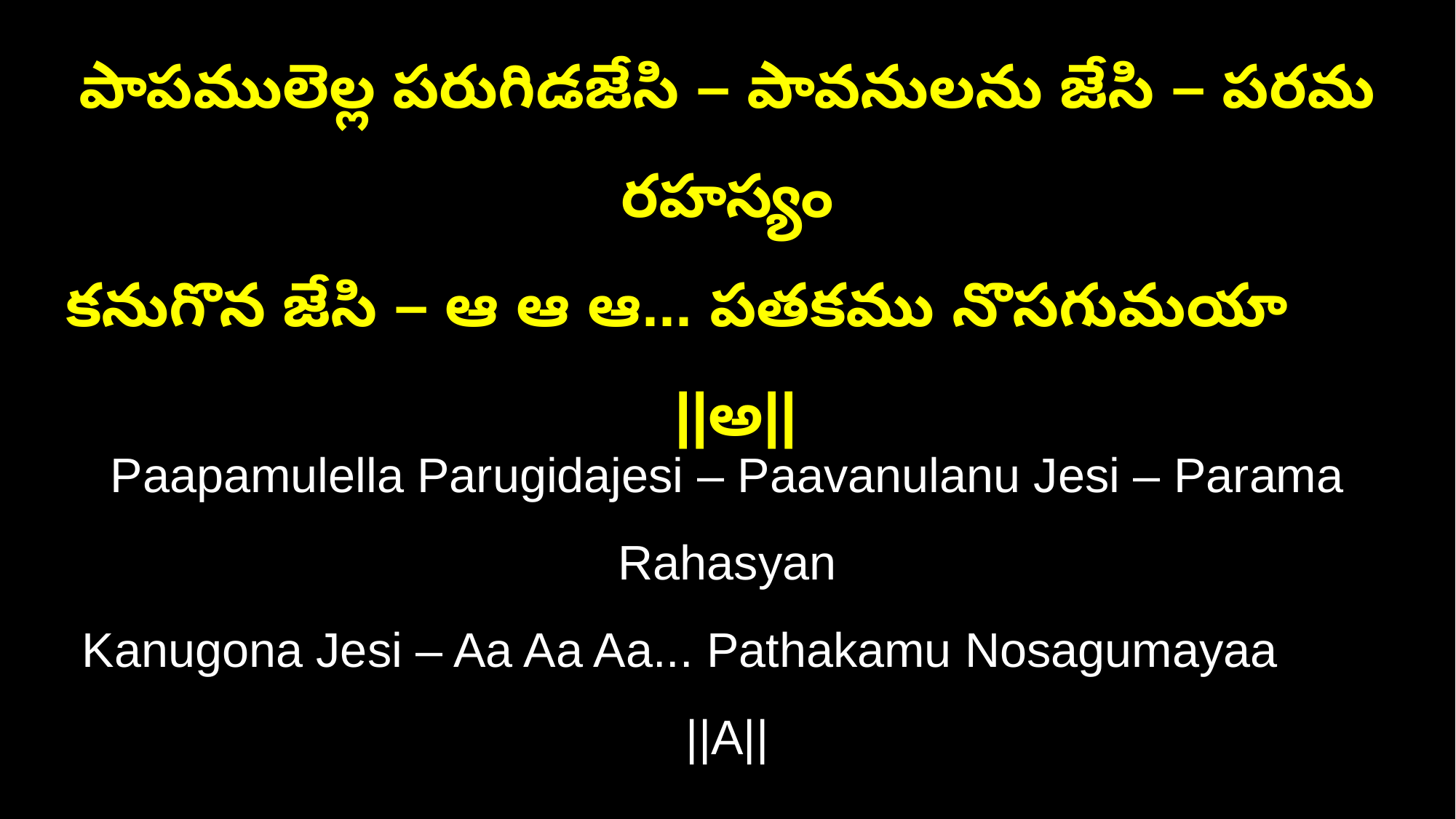

పాపములెల్ల పరుగిడజేసి – పావనులను జేసి – పరమ రహస్యం
కనుగొన జేసి – ఆ ఆ ఆ... పతకము నొసగుమయా        ||అ||
Paapamulella Parugidajesi – Paavanulanu Jesi – Parama Rahasyan
Kanugona Jesi – Aa Aa Aa... Pathakamu Nosagumayaa        ||A||